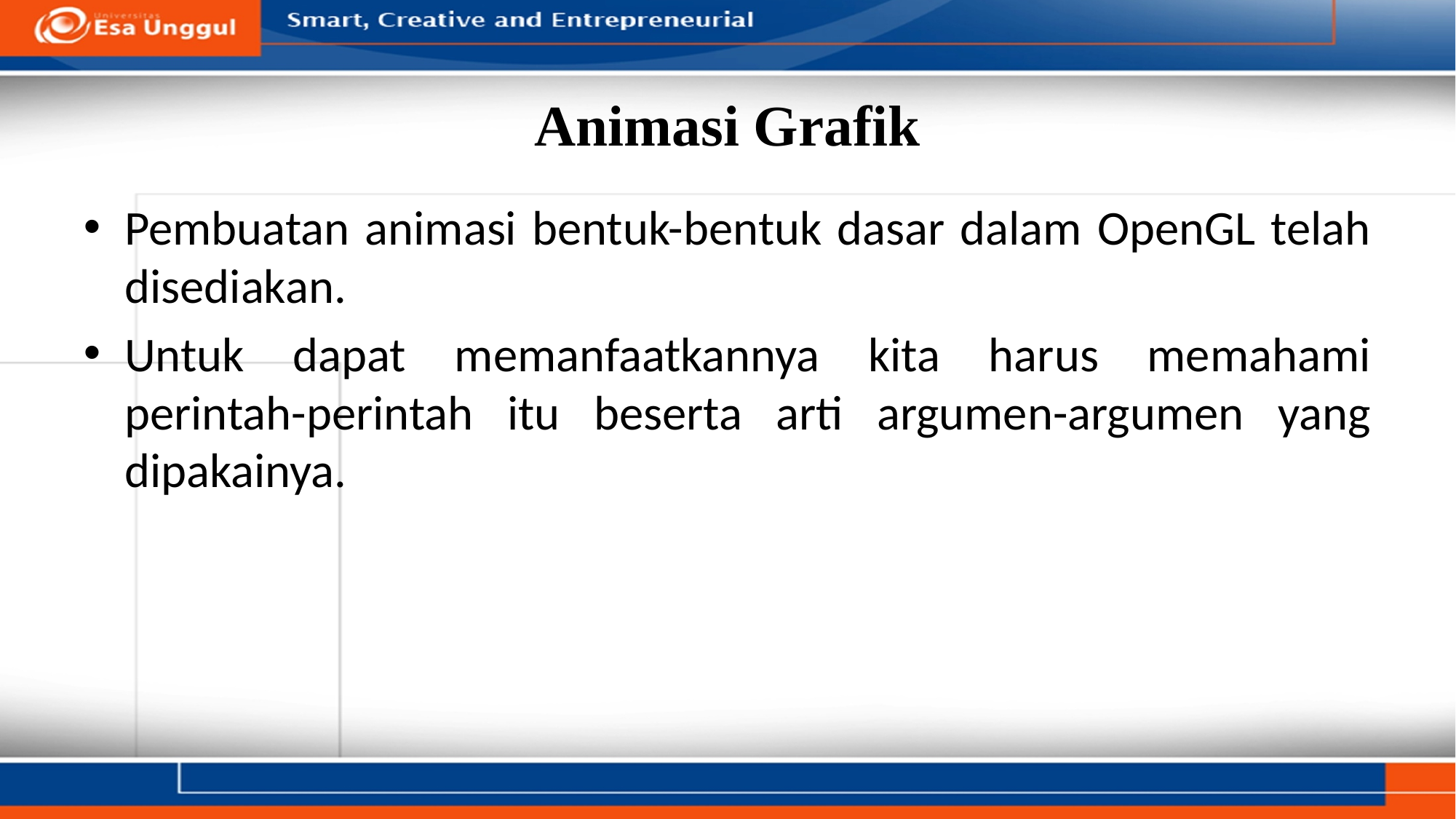

# Animasi Grafik
Pembuatan animasi bentuk-bentuk dasar dalam OpenGL telah disediakan.
Untuk dapat memanfaatkannya kita harus memahami perintah-perintah itu beserta arti argumen-argumen yang dipakainya.